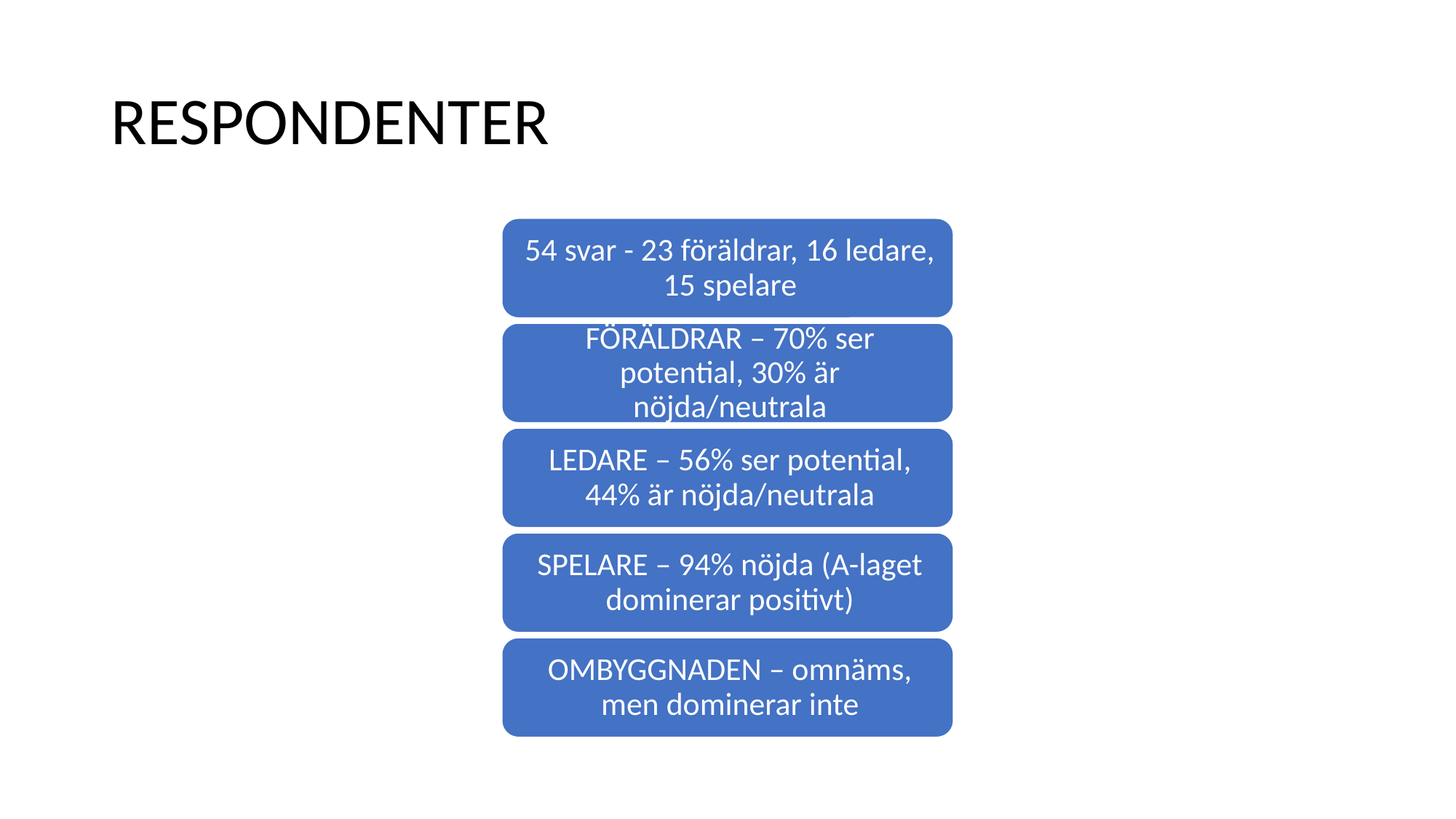

# RESPONDENTER
54 svar - 23 föräldrar, 16 ledare, 15 spelare
FÖRÄLDRAR – 70% ser potential, 30% är nöjda/neutrala
LEDARE – 56% ser potential, 44% är nöjda/neutrala
SPELARE – 94% nöjda (A-laget dominerar positivt)
OMBYGGNADEN – omnäms, men dominerar inte